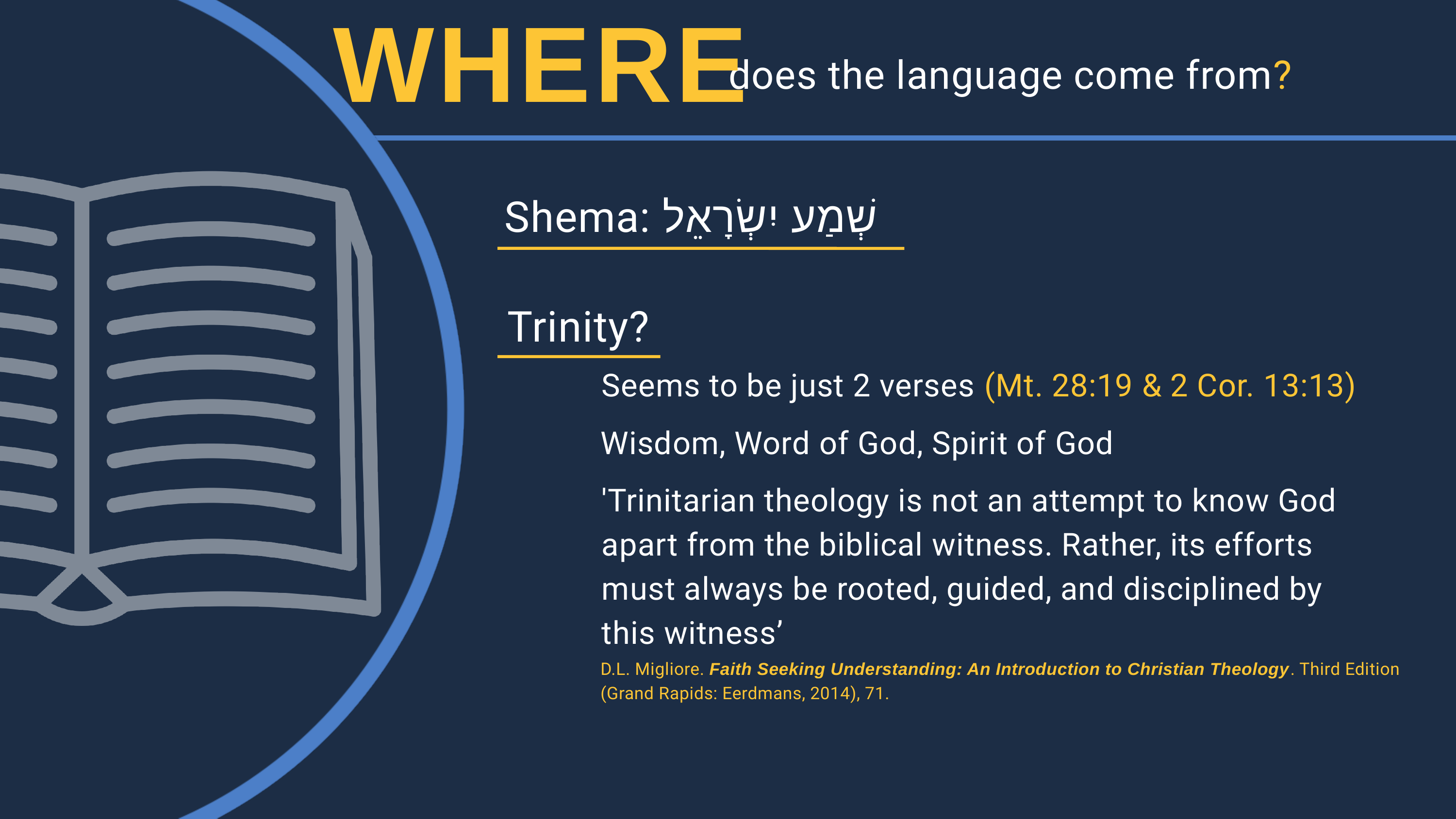

WHERE

does the language come from?

Shema: שְׁמַע יִשְׂרָאֵל

Trinity?

Seems to be just 2 verses (Mt. 28:19 & 2 Cor. 13:13)
Wisdom, Word of God, Spirit of God
'Trinitarian theology is not an attempt to know God apart from the biblical witness. Rather, its efforts must always be rooted, guided, and disciplined by this witness’
D.L. Migliore. Faith Seeking Understanding: An Introduction to Christian Theology. Third Edition (Grand Rapids: Eerdmans, 2014), 71.